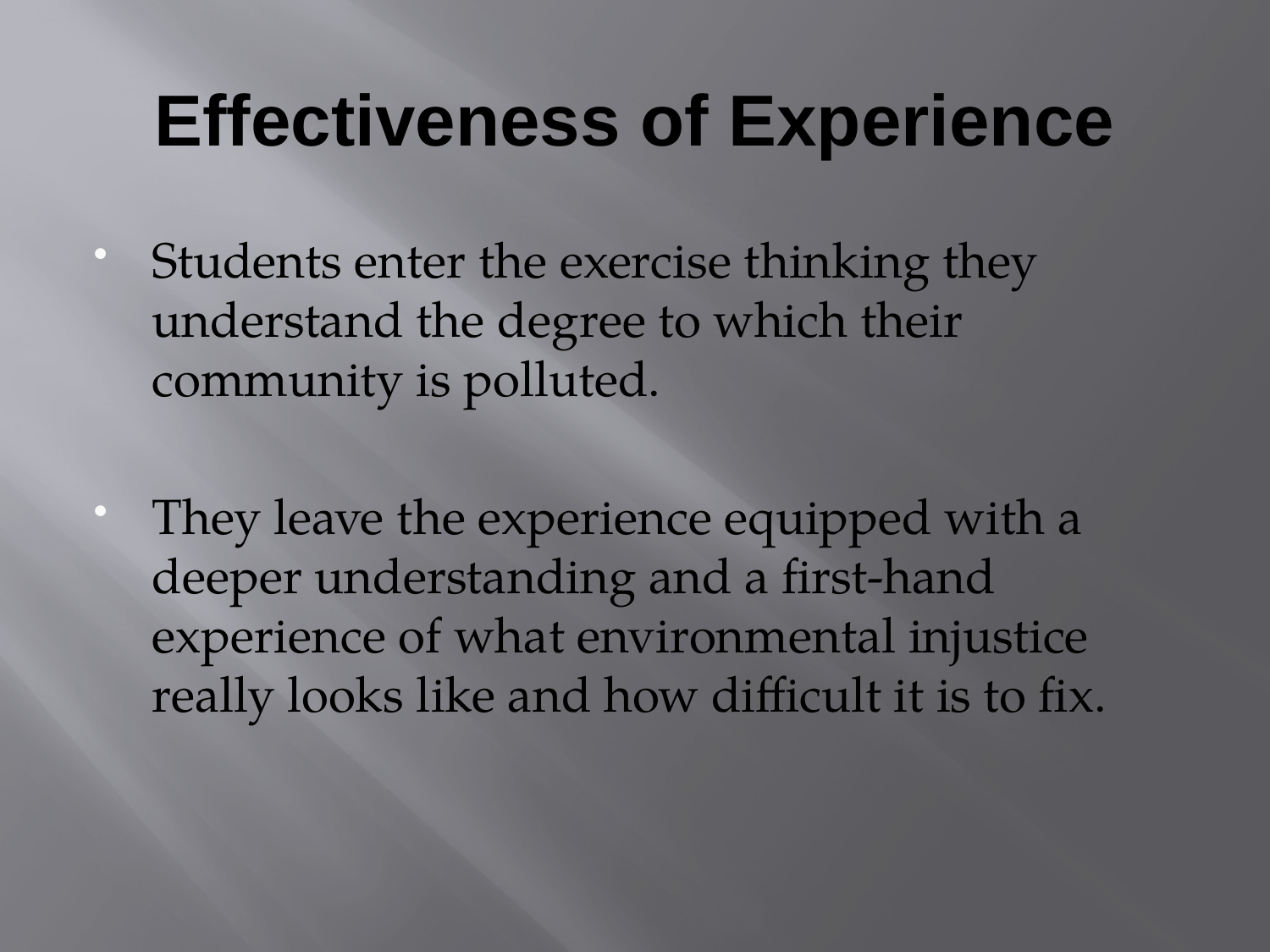

Students enter the exercise thinking they understand the degree to which their community is polluted.

They leave the experience equipped with a deeper understanding and a first-hand experience of what environmental injustice really looks like and how difficult it is to fix.
# Effectiveness of Experience